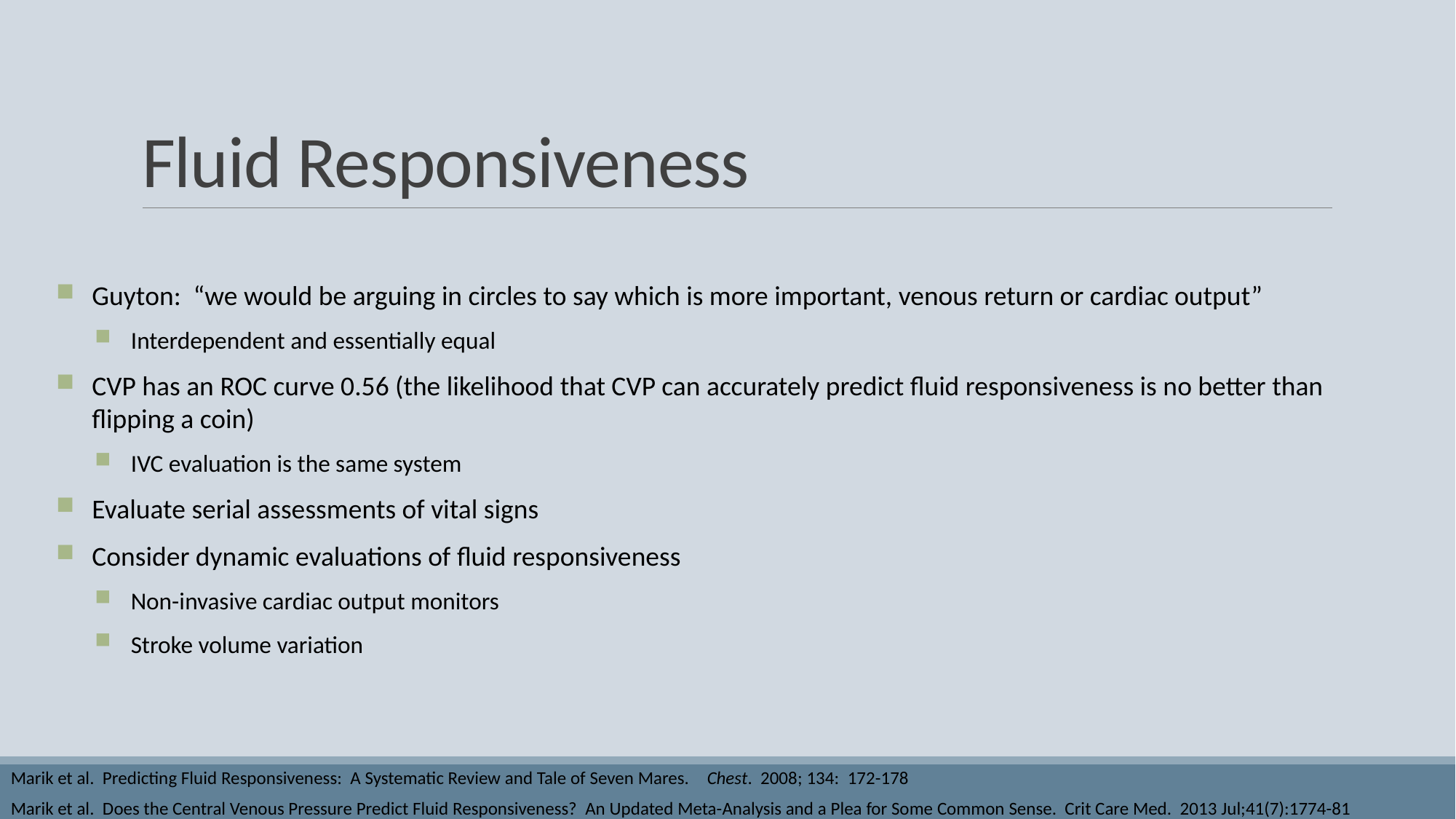

# Fluid Responsiveness

Guyton:  “we would be arguing in circles to say which is more important, venous return or cardiac output”
Interdependent and essentially equal
CVP has an ROC curve 0.56 (the likelihood that CVP can accurately predict fluid responsiveness is no better than flipping a coin)
IVC evaluation is the same system
Evaluate serial assessments of vital signs
Consider dynamic evaluations of fluid responsiveness
Non-invasive cardiac output monitors
Stroke volume variation
Marik et al.  Predicting Fluid Responsiveness:  A Systematic Review and Tale of Seven Mares.    Chest.  2008; 134:  172-178
Marik et al.  Does the Central Venous Pressure Predict Fluid Responsiveness?  An Updated Meta-Analysis and a Plea for Some Common Sense.  Crit Care Med.  2013 Jul;41(7):1774-81